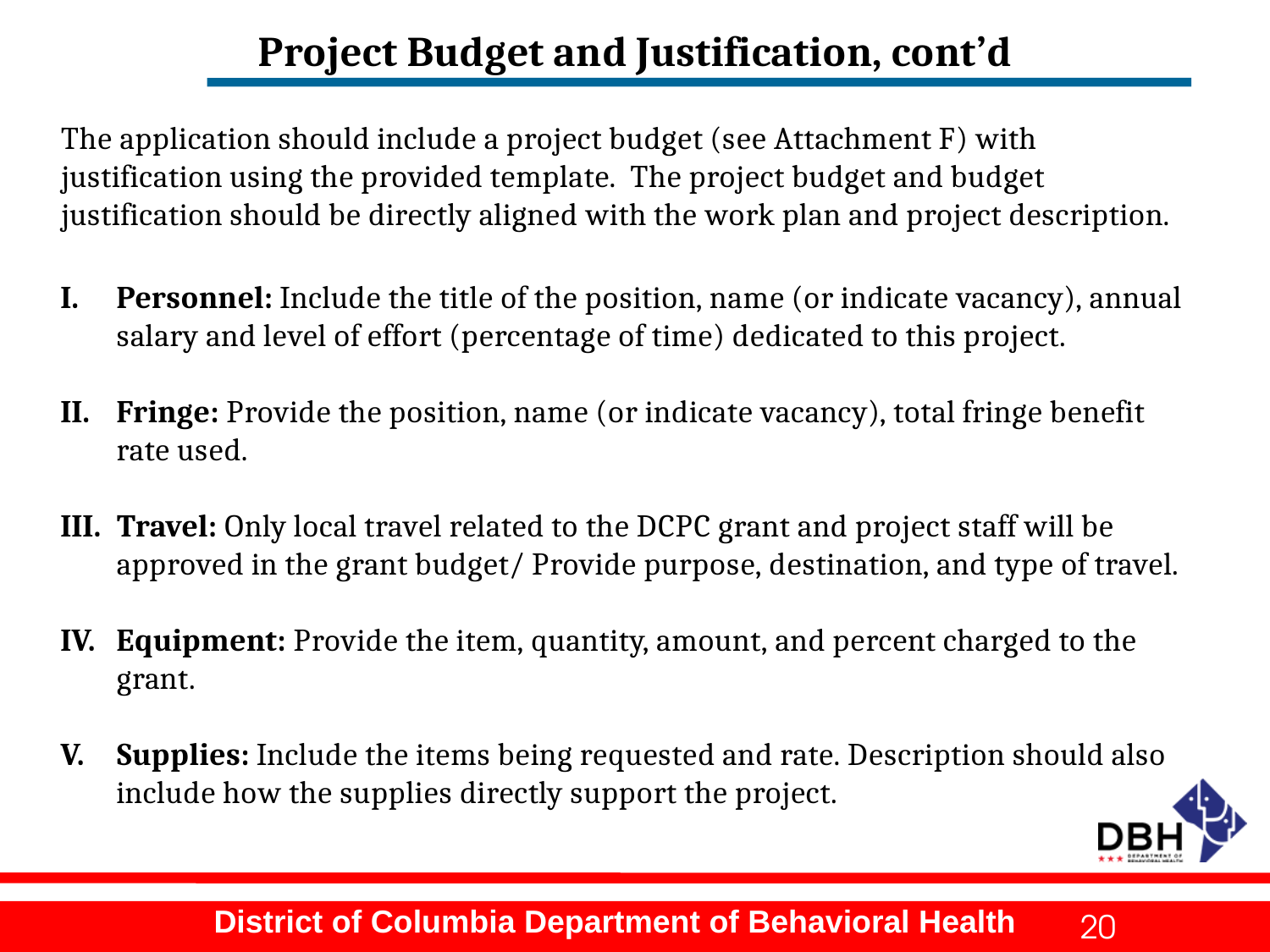

# Project Budget and Justification, cont’d

The application should include a project budget (see Attachment F) with justification using the provided template.  The project budget and budget justification should be directly aligned with the work plan and project description.

Personnel: Include the title of the position, name (or indicate vacancy), annual salary and level of effort (percentage of time) dedicated to this project.
Fringe: Provide the position, name (or indicate vacancy), total fringe benefit rate used.
Travel: Only local travel related to the DCPC grant and project staff will be approved in the grant budget/ Provide purpose, destination, and type of travel.
Equipment: Provide the item, quantity, amount, and percent charged to the grant.
Supplies: Include the items being requested and rate. Description should also include how the supplies directly support the project.

20